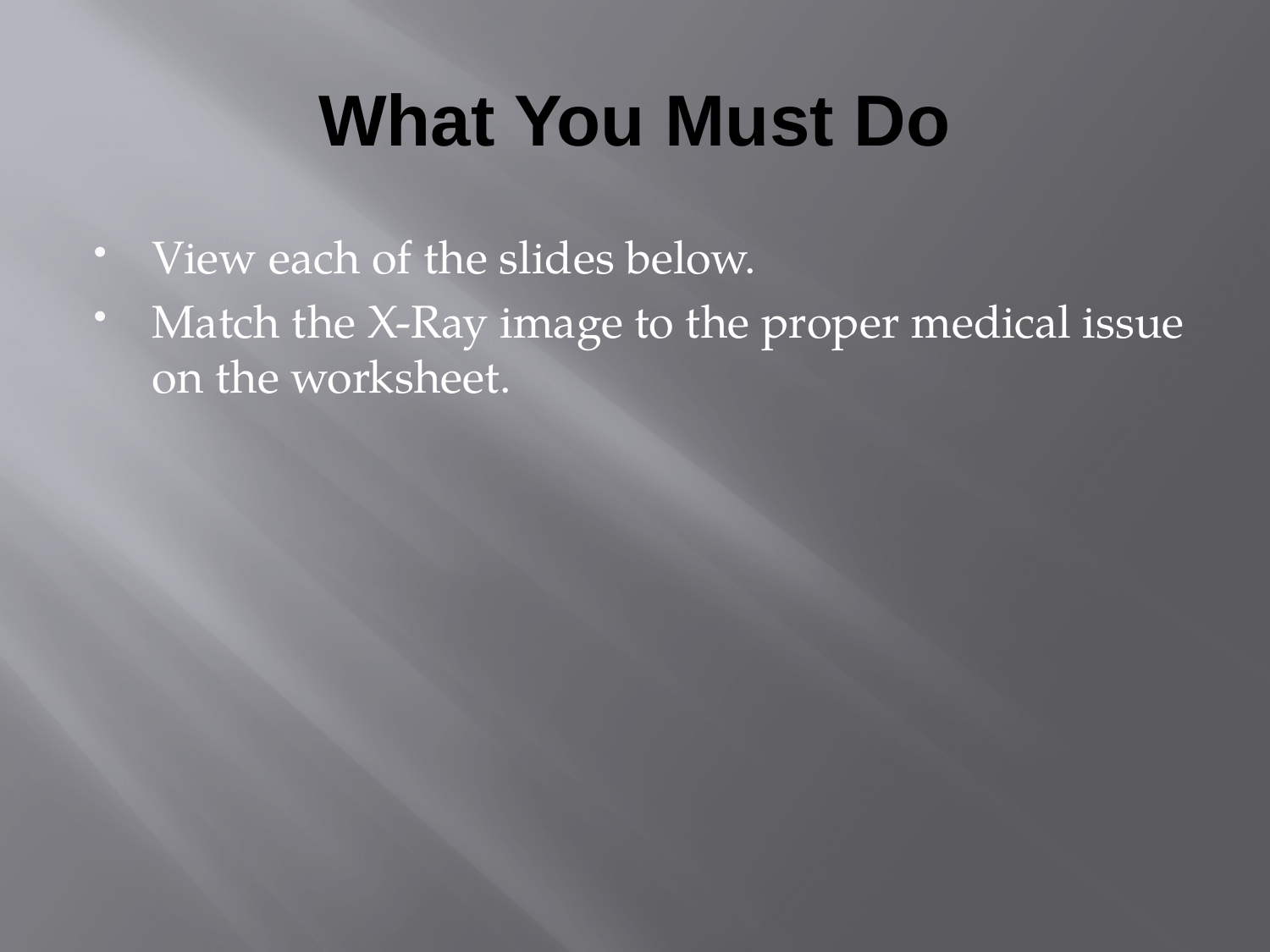

# What You Must Do
View each of the slides below.
Match the X-Ray image to the proper medical issue on the worksheet.